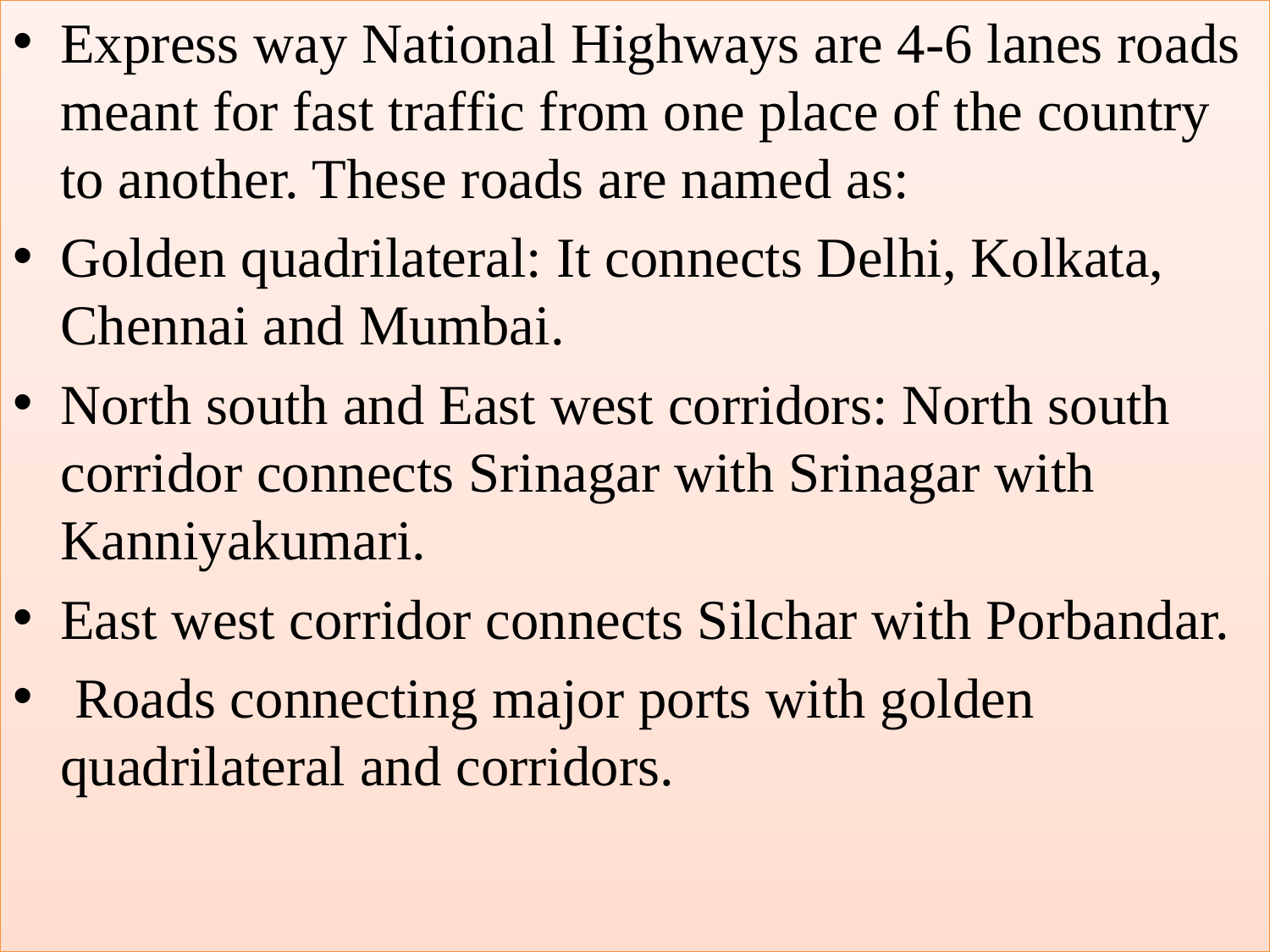

Express way National Highways are 4-6 lanes roads meant for fast traffic from one place of the country to another. These roads are named as:
Golden quadrilateral: It connects Delhi, Kolkata, Chennai and Mumbai.
North south and East west corridors: North south corridor connects Srinagar with Srinagar with Kanniyakumari.
East west corridor connects Silchar with Porbandar.
 Roads connecting major ports with golden quadrilateral and corridors.